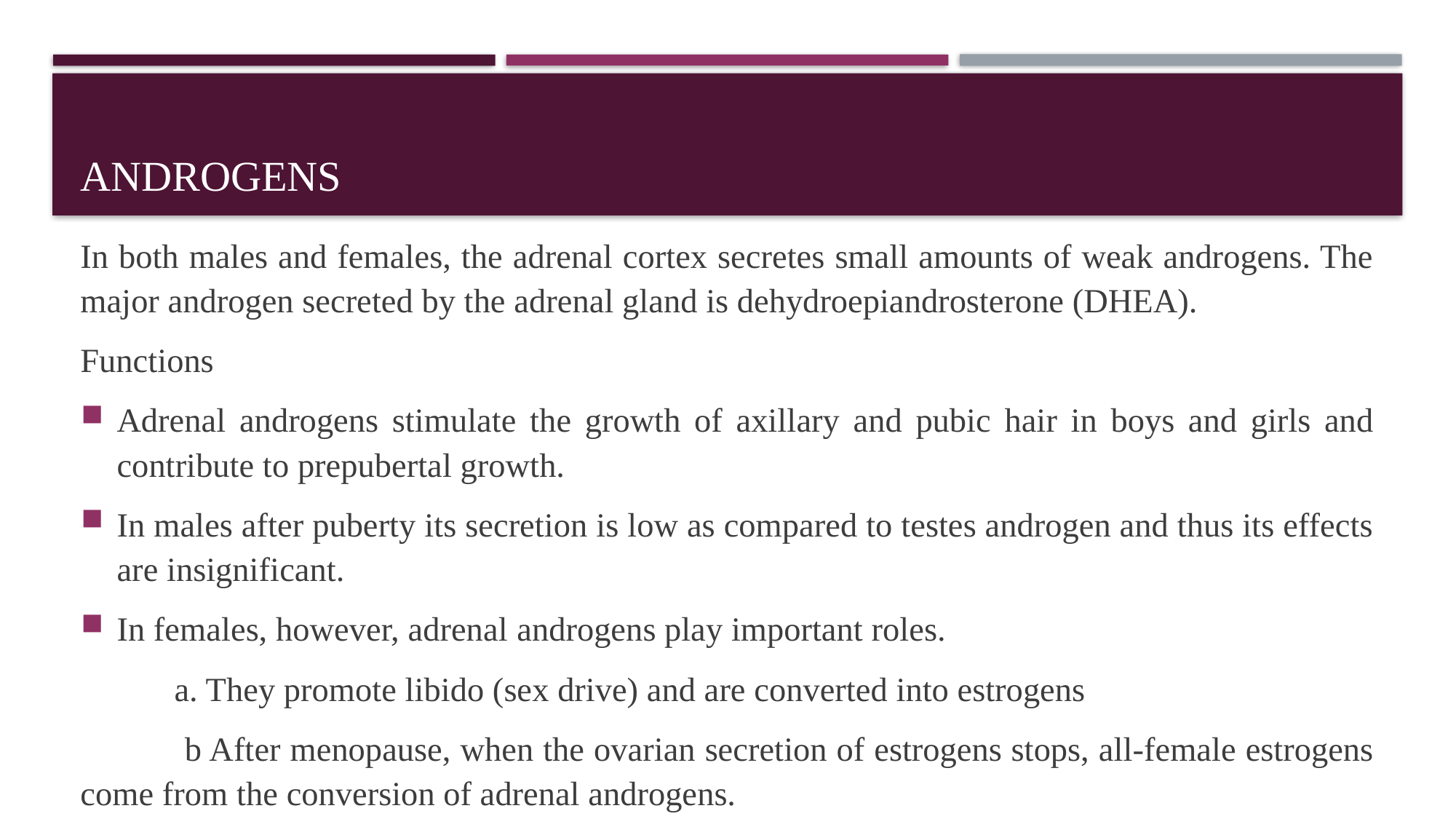

# Androgens
In both males and females, the adrenal cortex secretes small amounts of weak androgens. The major androgen secreted by the adrenal gland is dehydroepiandrosterone (DHEA).
Functions
Adrenal androgens stimulate the growth of axillary and pubic hair in boys and girls and contribute to prepubertal growth.
In males after puberty its secretion is low as compared to testes androgen and thus its effects are insignificant.
In females, however, adrenal androgens play important roles.
           a. They promote libido (sex drive) and are converted into estrogens
           b After menopause, when the ovarian secretion of estrogens stops, all-female estrogens come from the conversion of adrenal androgens.